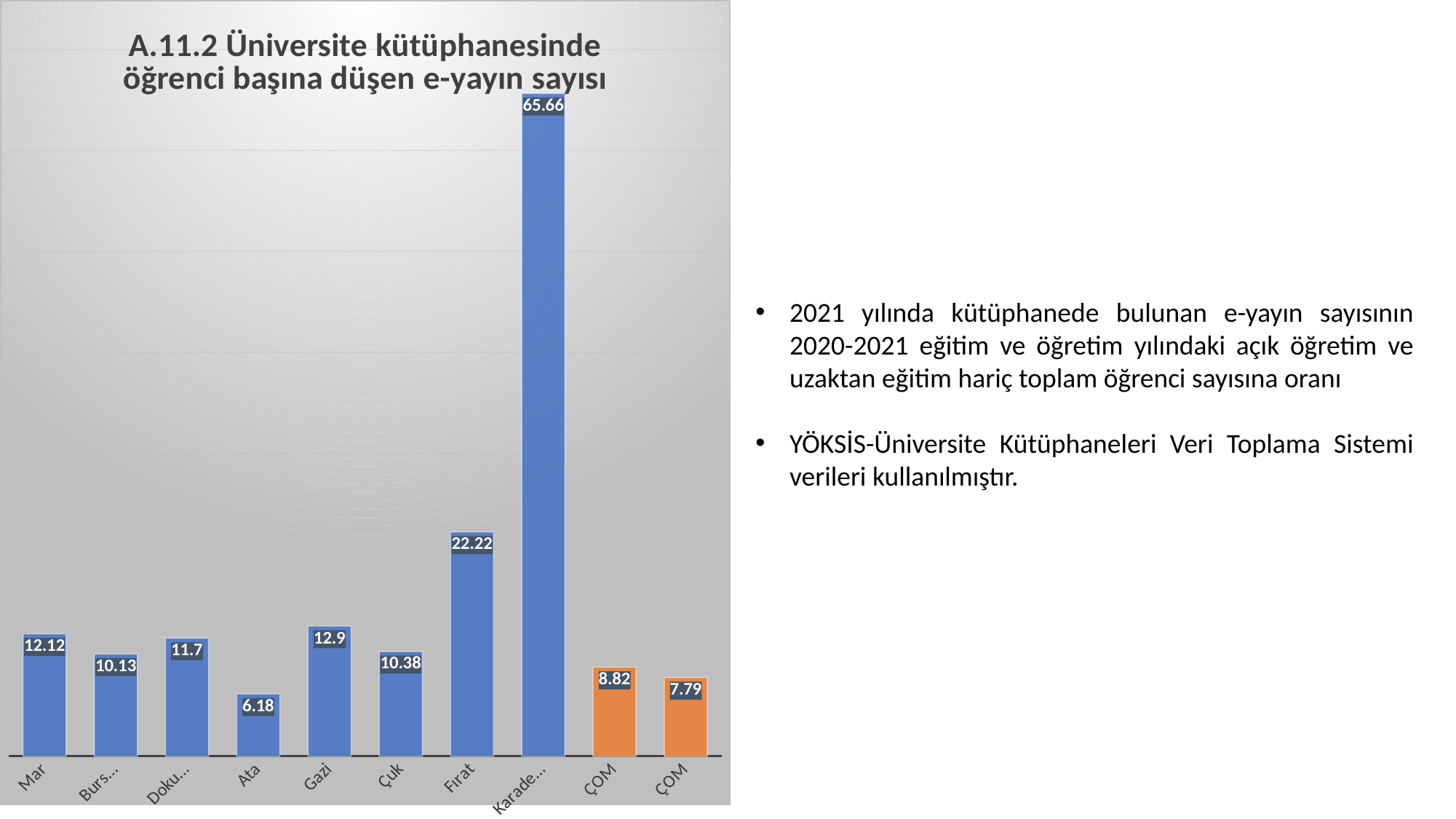

### Chart:

| Category | A.11.2 Üniversite kütüphanesinde öğrenci başına düşen e-yayın sayısı |
|---|---|
| Marmara  | 12.12 |
| Bursa Uludağ | 10.13 |
| Dokuz Eylül | 11.7 |
| Atatürk | 6.18 |
| Gazi | 12.9 |
| Çukurova | 10.38 |
| Fırat | 22.22 |
| Karadeniz Teknik | 65.66 |
| ÇOMÜ 2021 | 8.82 |
| ÇOMÜ 2022 | 7.79 |
2021 yılında kütüphanede bulunan e-yayın sayısının 2020-2021 eğitim ve öğretim yılındaki açık öğretim ve uzaktan eğitim hariç toplam öğrenci sayısına oranı

YÖKSİS-Üniversite Kütüphaneleri Veri Toplama Sistemi verileri kullanılmıştır.